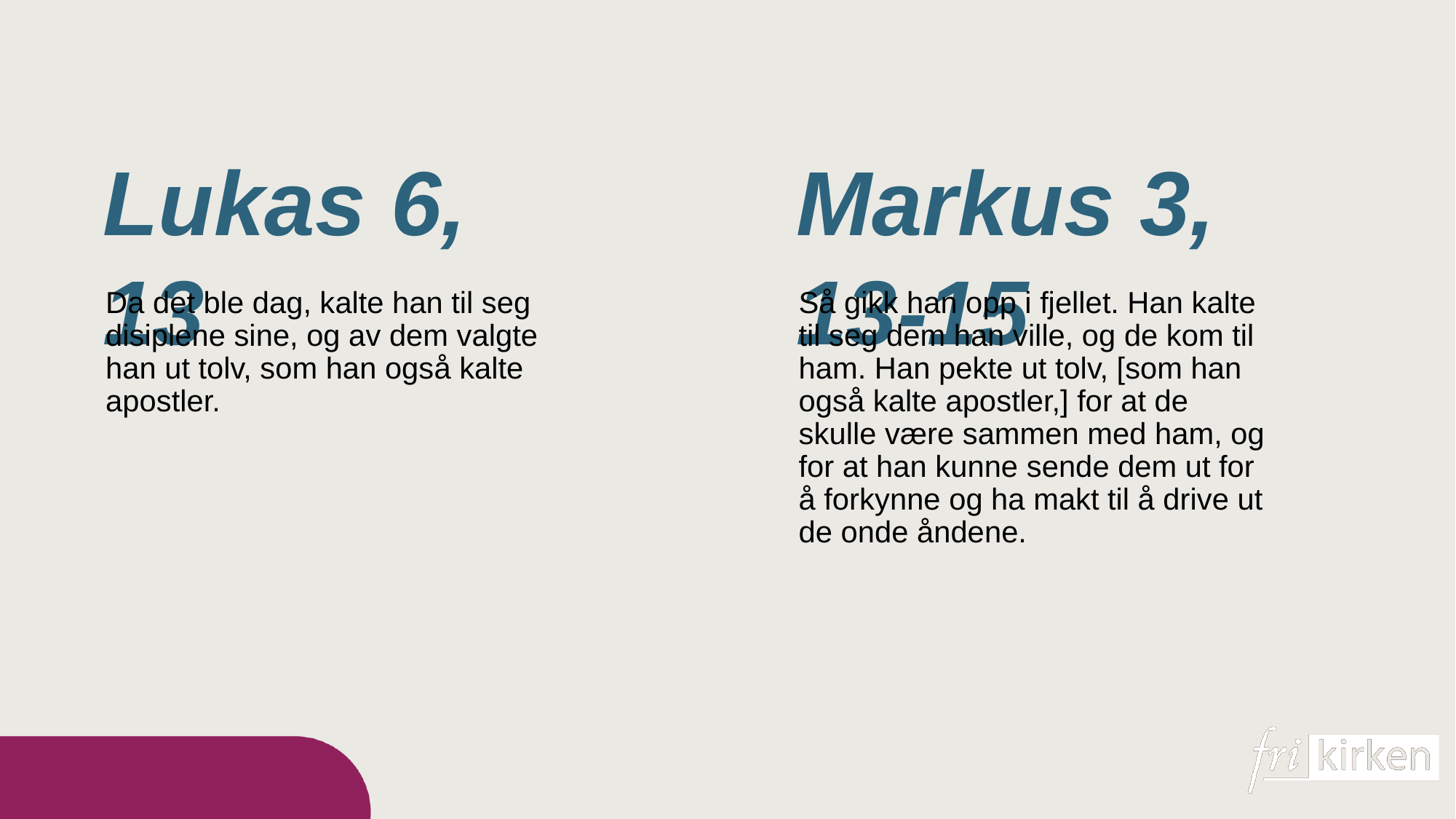

Lukas 6, 13
Markus 3, 13-15
Da det ble dag, kalte han til seg disiplene sine, og av dem valgte han ut tolv, som han også kalte apostler.
Så gikk han opp i fjellet. Han kalte til seg dem han ville, og de kom til ham. Han pekte ut tolv, [som han også kalte apostler,] for at de skulle være sammen med ham, og for at han kunne sende dem ut for å forkynne og ha makt til å drive ut de onde åndene.